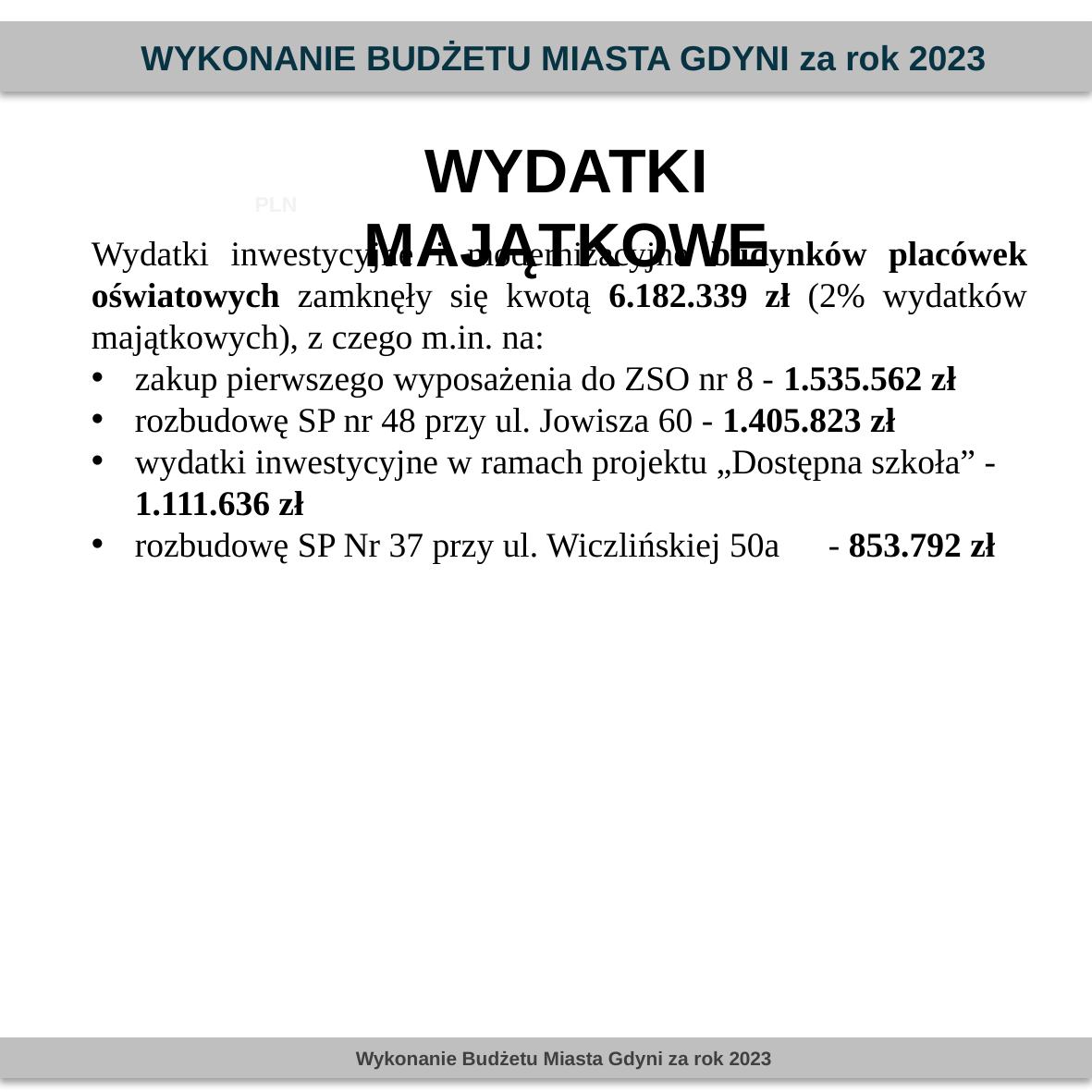

WYKONANIE BUDŻETU MIASTA GDYNI za rok 2023
WYDATKI MAJĄTKOWE
PLN
Wydatki inwestycyjne i modernizacyjne budynków placówek oświatowych zamknęły się kwotą 6.182.339 zł (2% wydatków majątkowych), z czego m.in. na:
zakup pierwszego wyposażenia do ZSO nr 8 - 1.535.562 zł
rozbudowę SP nr 48 przy ul. Jowisza 60 - 1.405.823 zł
wydatki inwestycyjne w ramach projektu „Dostępna szkoła” - 1.111.636 zł
rozbudowę SP Nr 37 przy ul. Wiczlińskiej 50a	- 853.792 zł

Wykonanie Budżetu Miasta Gdyni za rok 2023